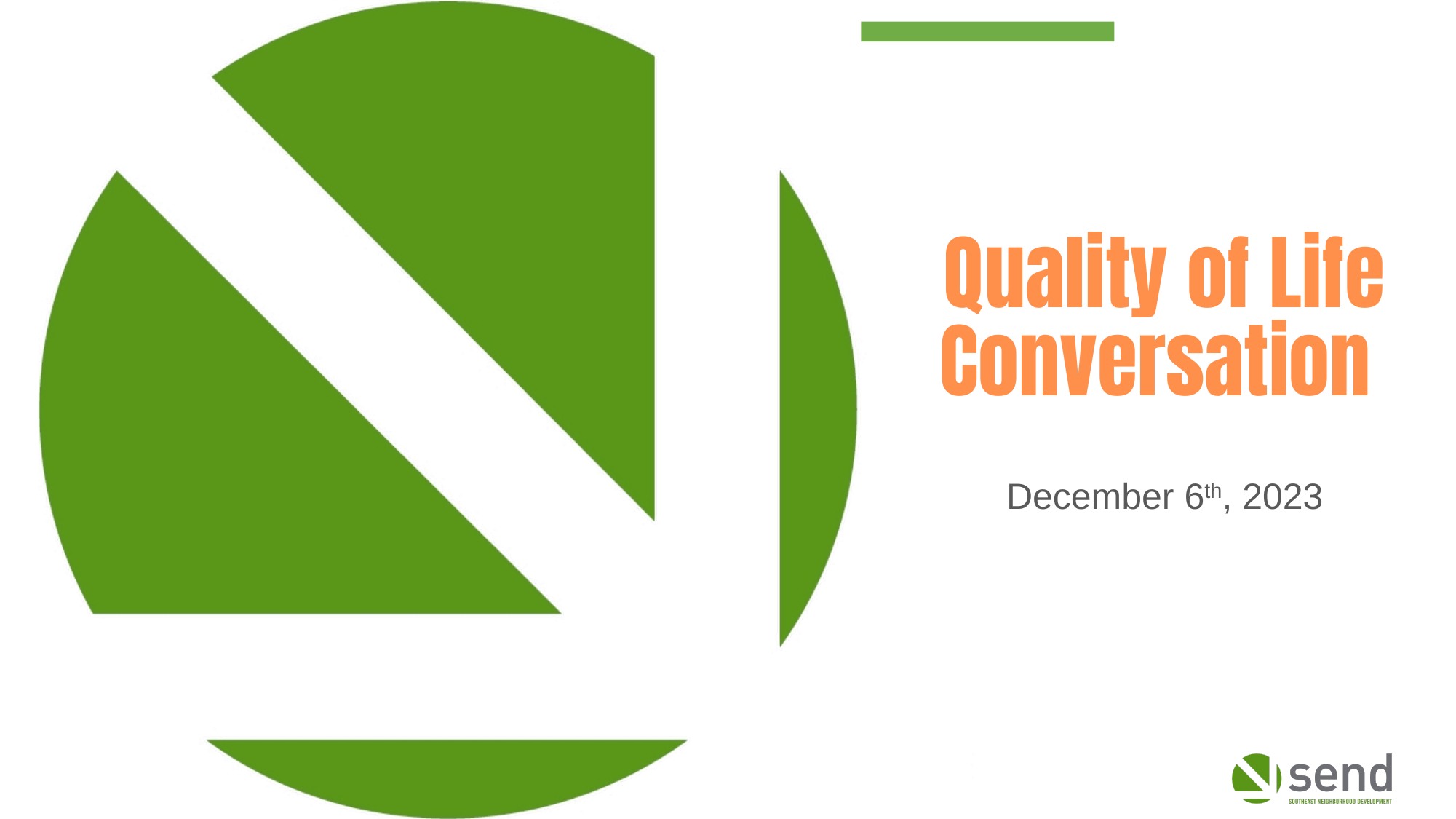

# Quality of Life Conversation
December 6th, 2023